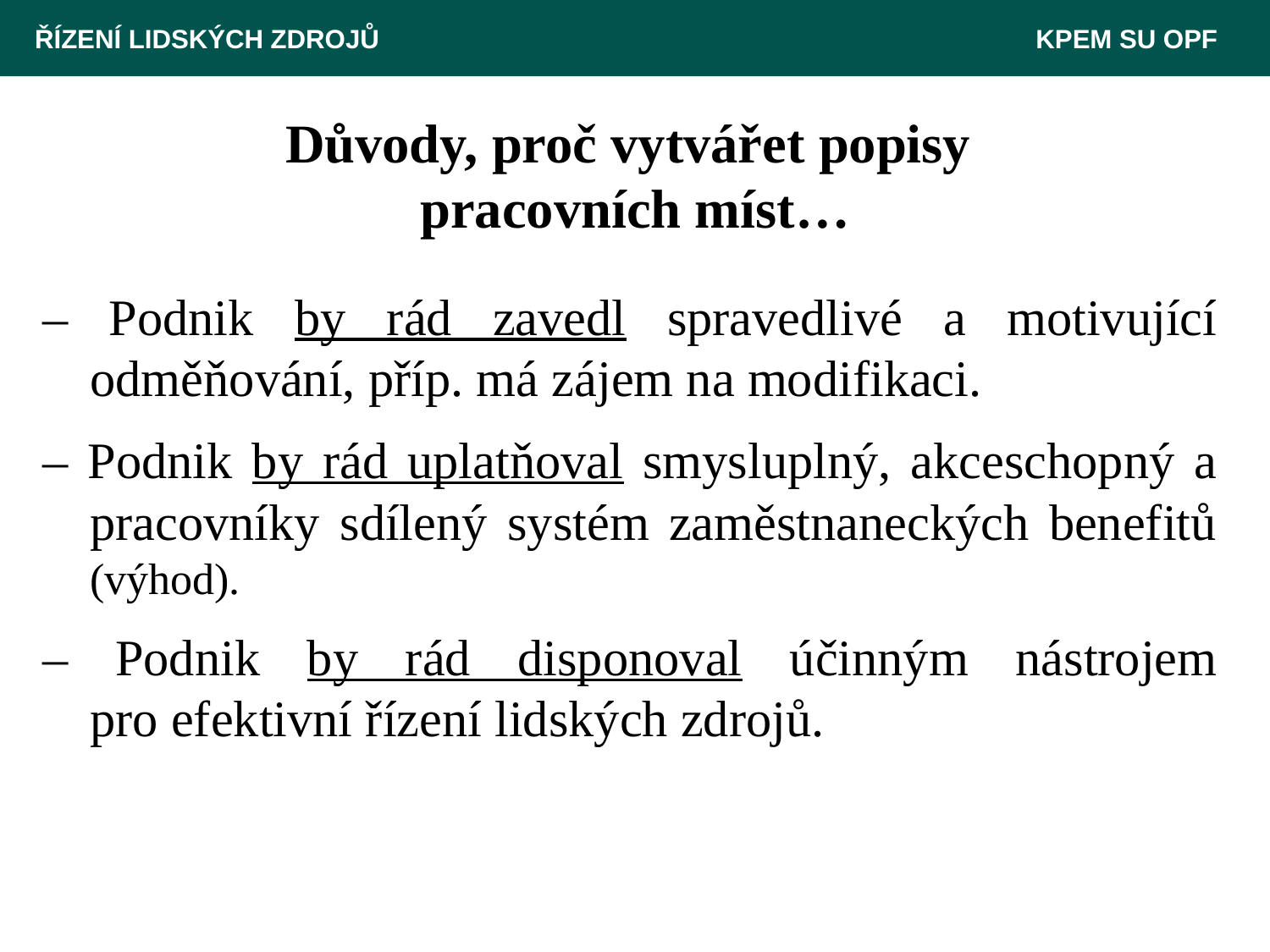

ŘÍZENÍ LIDSKÝCH ZDROJŮ 						 KPEM SU OPF
# Důvody, proč vytvářet popisy pracovních míst…
– Podnik by rád zavedl spravedlivé a motivující odměňování, příp. má zájem na modifikaci.
– Podnik by rád uplatňoval smysluplný, akceschopný a pracovníky sdílený systém zaměstnaneckých benefitů (výhod).
– Podnik by rád disponoval účinným nástrojem pro efektivní řízení lidských zdrojů.